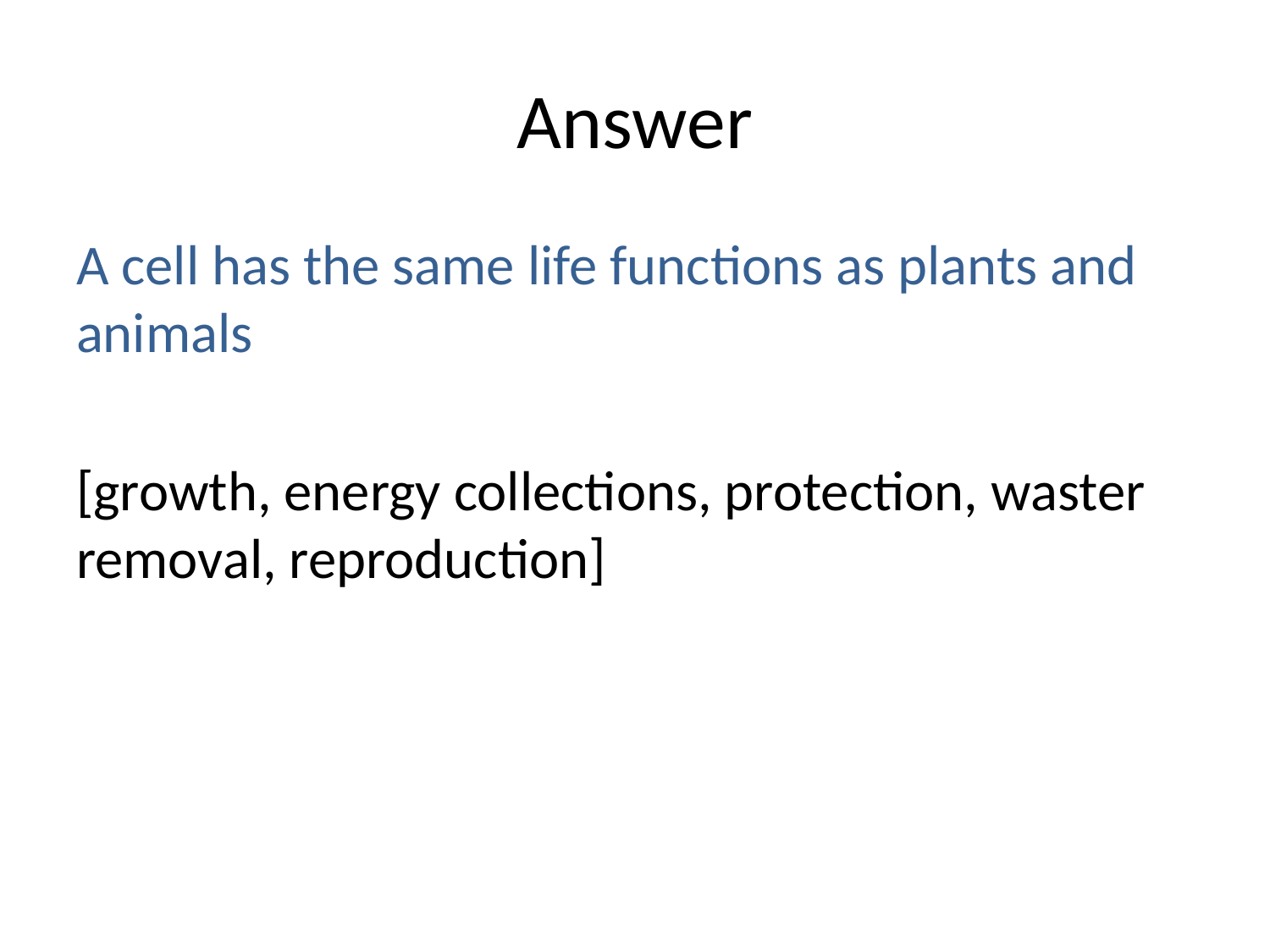

# Answer
A cell has the same life functions as plants and animals

[growth, energy collections, protection, waster removal, reproduction]